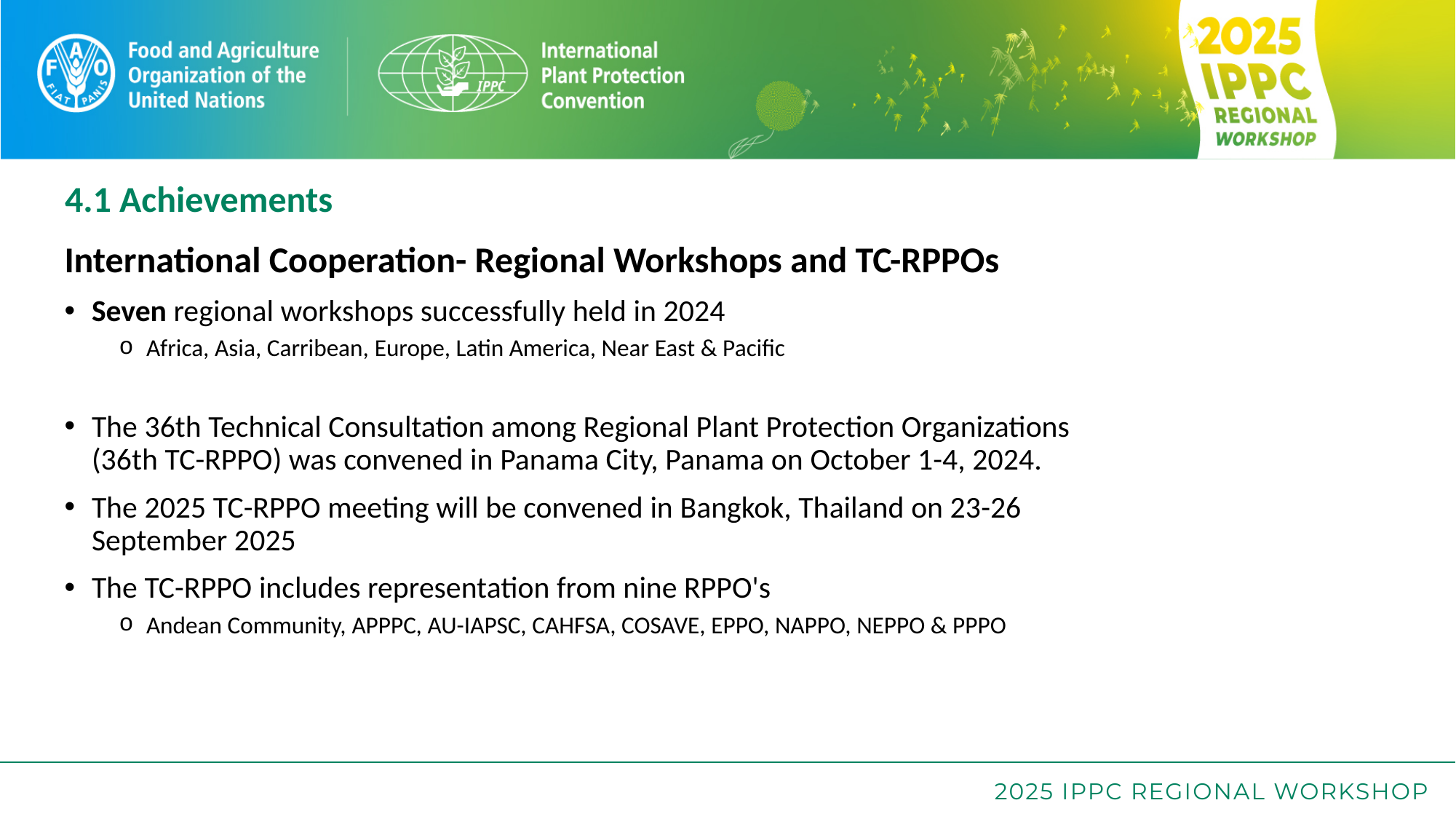

4.1 Achievements
International Cooperation- Regional Workshops and TC-RPPOs
Seven regional workshops successfully held in 2024
Africa, Asia, Carribean, Europe, Latin America, Near East & Pacific

The 36th Technical Consultation among Regional Plant Protection Organizations (36th TC-RPPO) was convened in Panama City, Panama on October 1-4, 2024.
The 2025 TC-RPPO meeting will be convened in Bangkok, Thailand on 23-26 September 2025
The TC-RPPO includes representation from nine RPPO's
Andean Community, APPPC, AU-IAPSC, CAHFSA, COSAVE, EPPO, NAPPO, NEPPO & PPPO